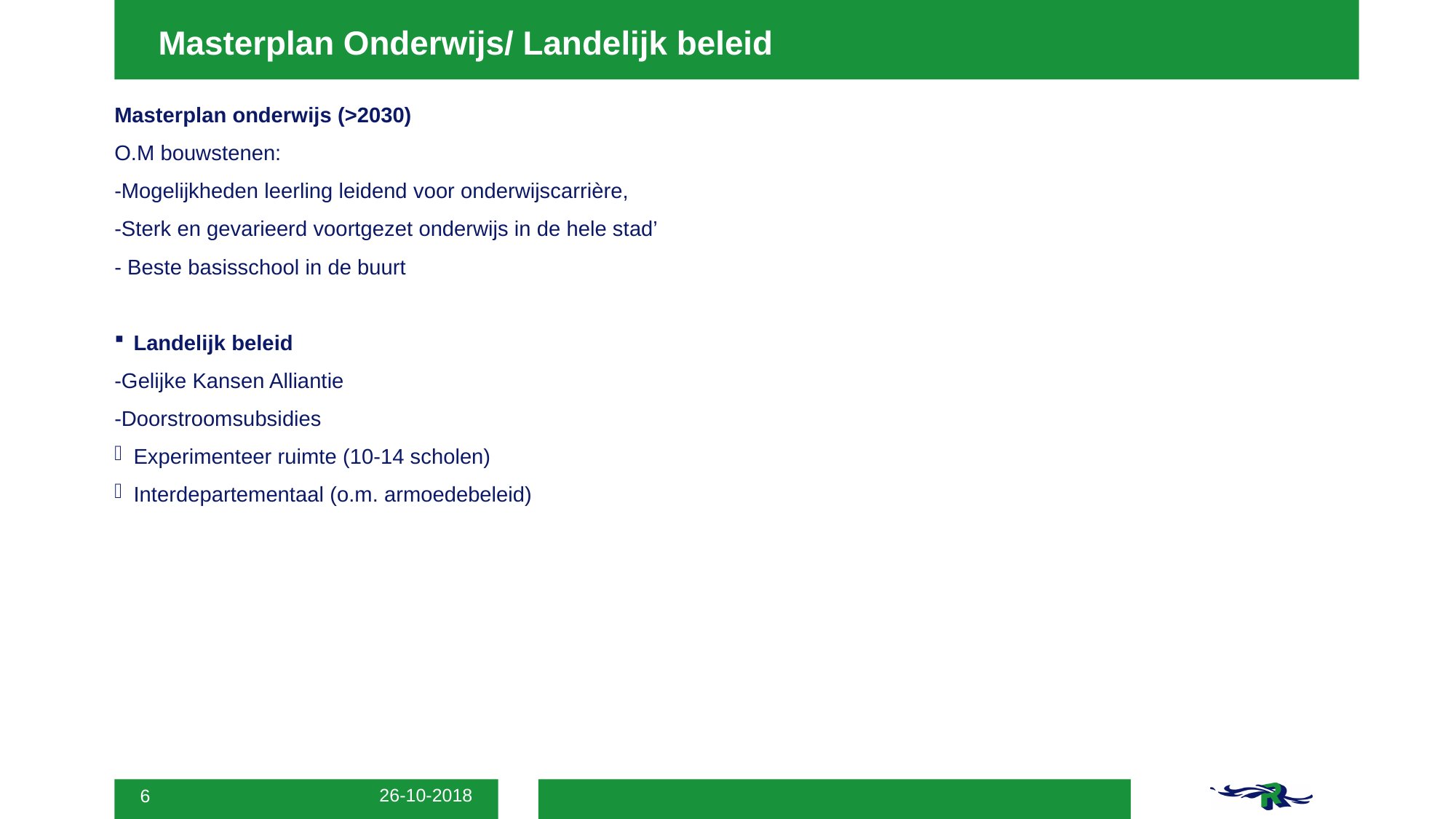

Masterplan Onderwijs/ Landelijk beleid
Masterplan onderwijs (>2030)
O.M bouwstenen:
-Mogelijkheden leerling leidend voor onderwijscarrière,
-Sterk en gevarieerd voortgezet onderwijs in de hele stad’
- Beste basisschool in de buurt

Landelijk beleid
-Gelijke Kansen Alliantie
-Doorstroomsubsidies
Experimenteer ruimte (10-14 scholen)
Interdepartementaal (o.m. armoedebeleid)

26-10-2018
6